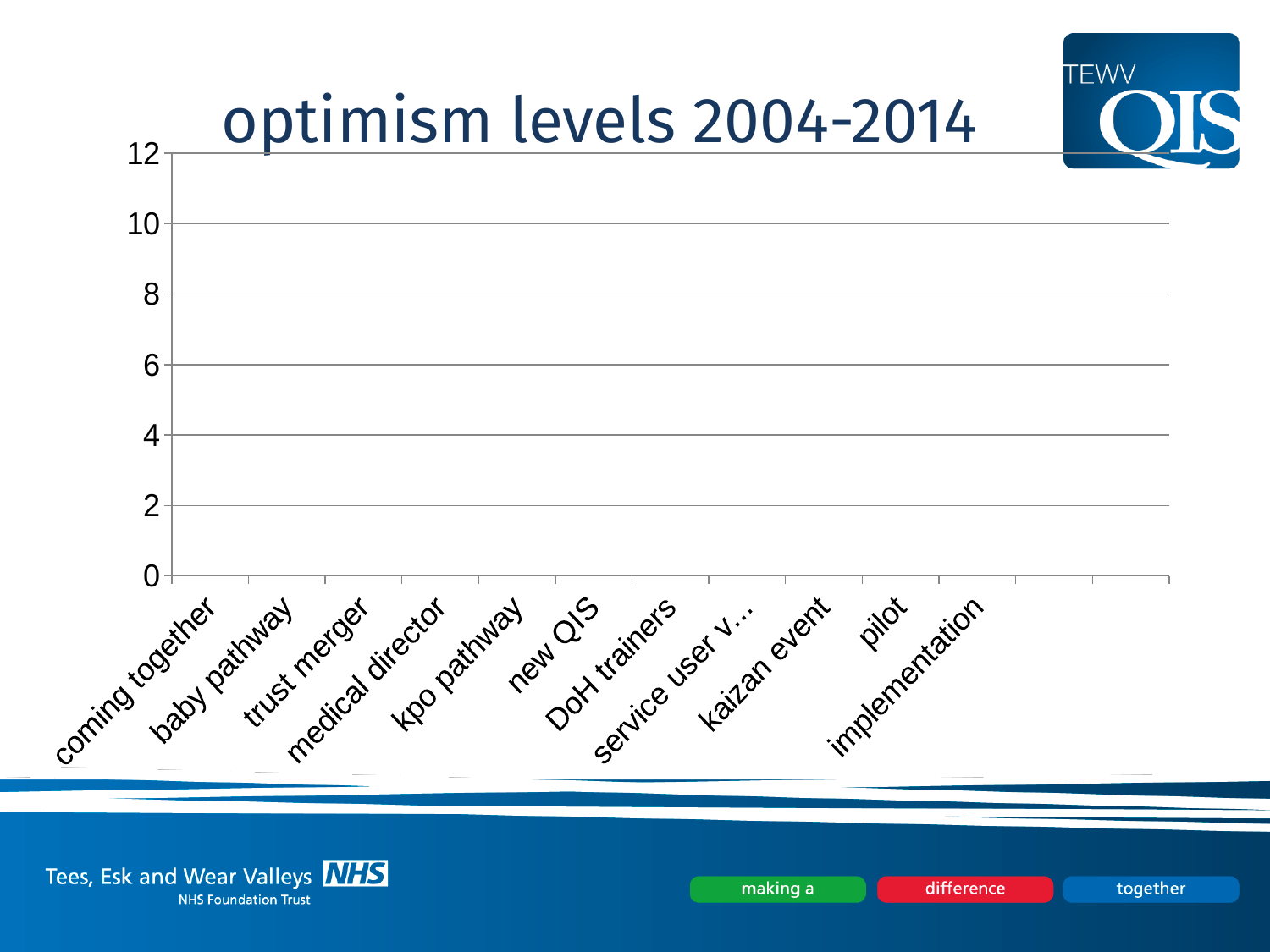

# optimism levels 2004-2014

### Chart

| Category | Series 1 | Column1 | Column2 |
|---|---|---|---|
| coming together | 3.0 | None | None |
| baby pathway | 4.0 | None | None |
| trust merger | 1.0 | None | None |
| medical director | 7.0 | None | None |
| kpo pathway | 6.0 | None | None |
| new QIS | 1.0 | None | None |
| DoH trainers | 2.0 | None | None |
| service user voice | 3.0 | None | None |
| kaizan event | 8.0 | None | None |
| pilot | 6.0 | None | None |
| implementation | 6.0 | None | None |